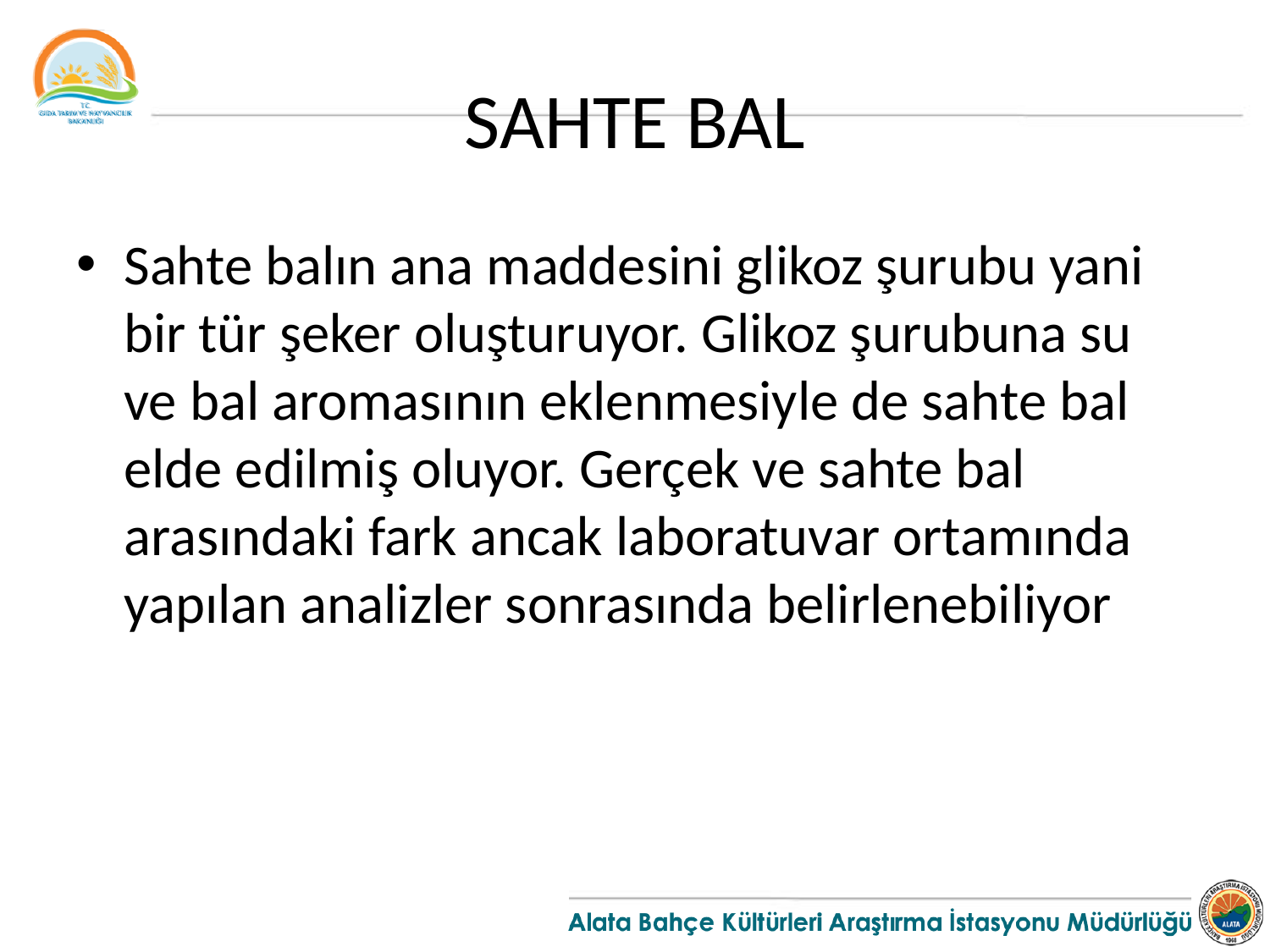

# SAHTE BAL
Sahte balın ana maddesini glikoz şurubu yani bir tür şeker oluşturuyor. Glikoz şurubuna su ve bal aromasının eklenmesiyle de sahte bal elde edilmiş oluyor. Gerçek ve sahte bal arasındaki fark ancak laboratuvar ortamında yapılan analizler sonrasında belirlenebiliyor